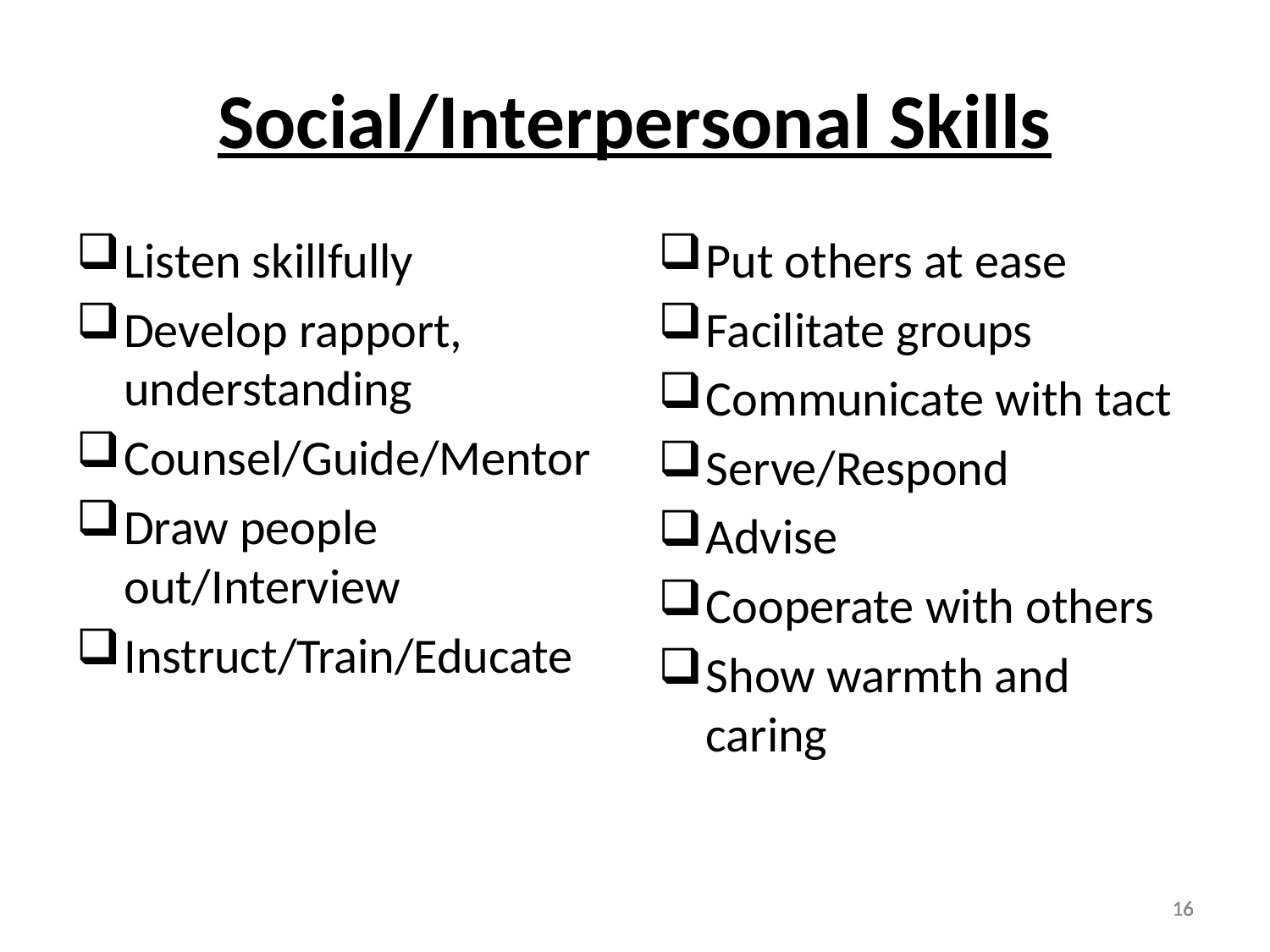

# Social/Interpersonal Skills
Listen skillfully
Develop rapport, understanding
Counsel/Guide/Mentor
Draw people out/Interview
Instruct/Train/Educate
Put others at ease
Facilitate groups
Communicate with tact
Serve/Respond
Advise
Cooperate with others
Show warmth and caring
16
16
16
16